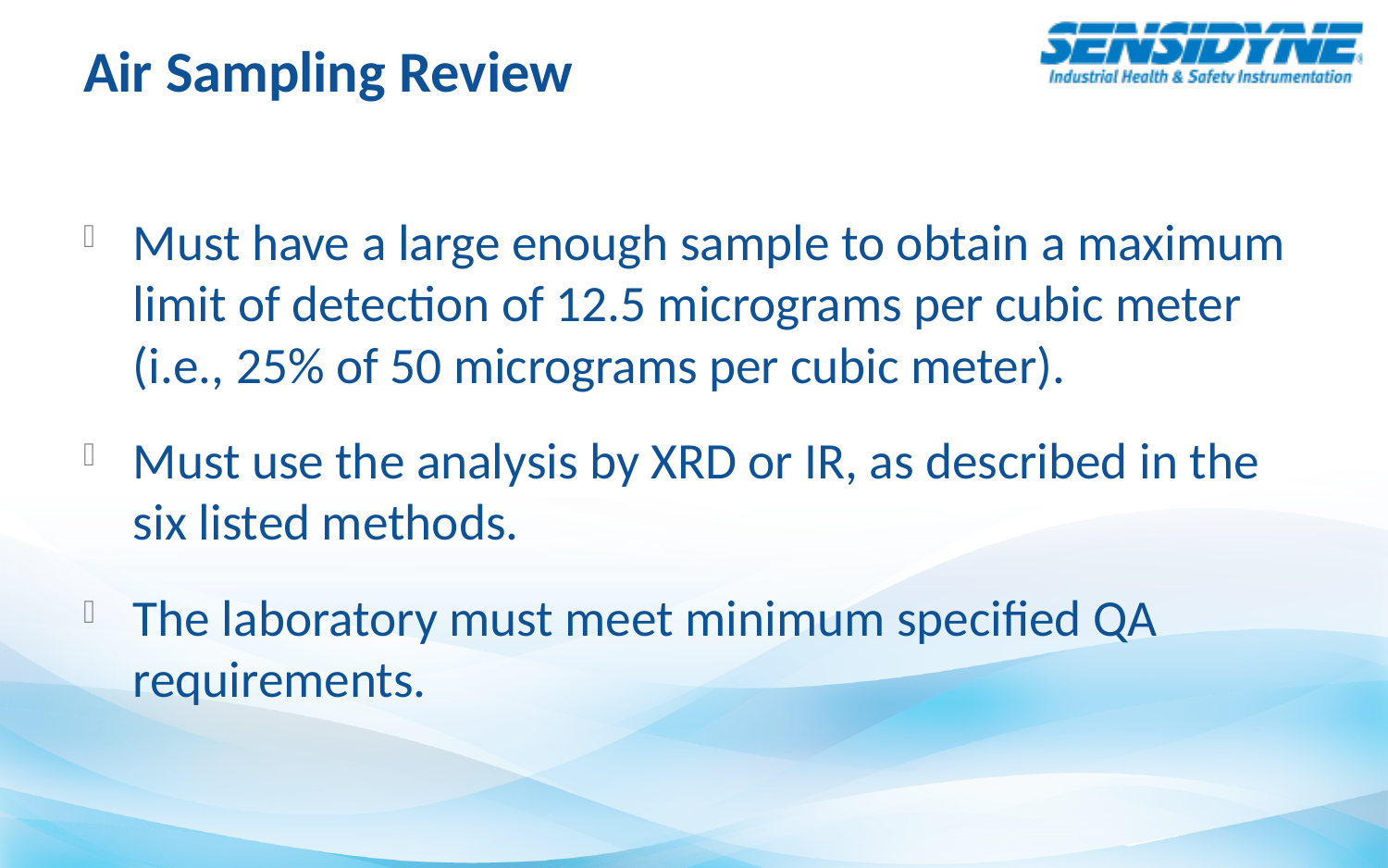

# Air Sampling Review
Must have a large enough sample to obtain a maximum limit of detection of 12.5 micrograms per cubic meter (i.e., 25% of 50 micrograms per cubic meter).
Must use the analysis by XRD or IR, as described in the six listed methods.
The laboratory must meet minimum specified QA requirements.